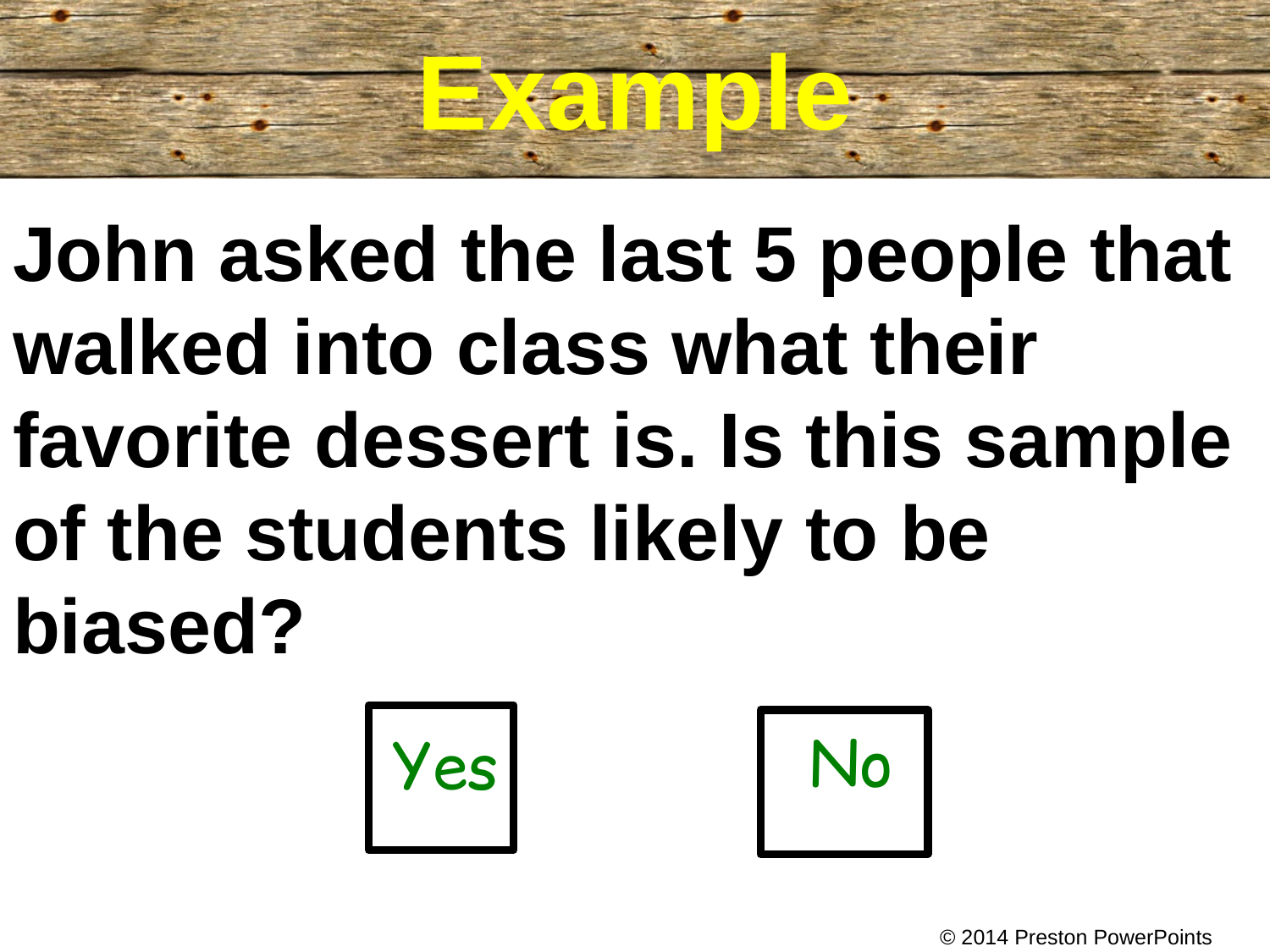

Example
# John asked the last 5 people that walked into class what their favorite dessert is. Is this sample of the students likely to be biased?

No
Yes